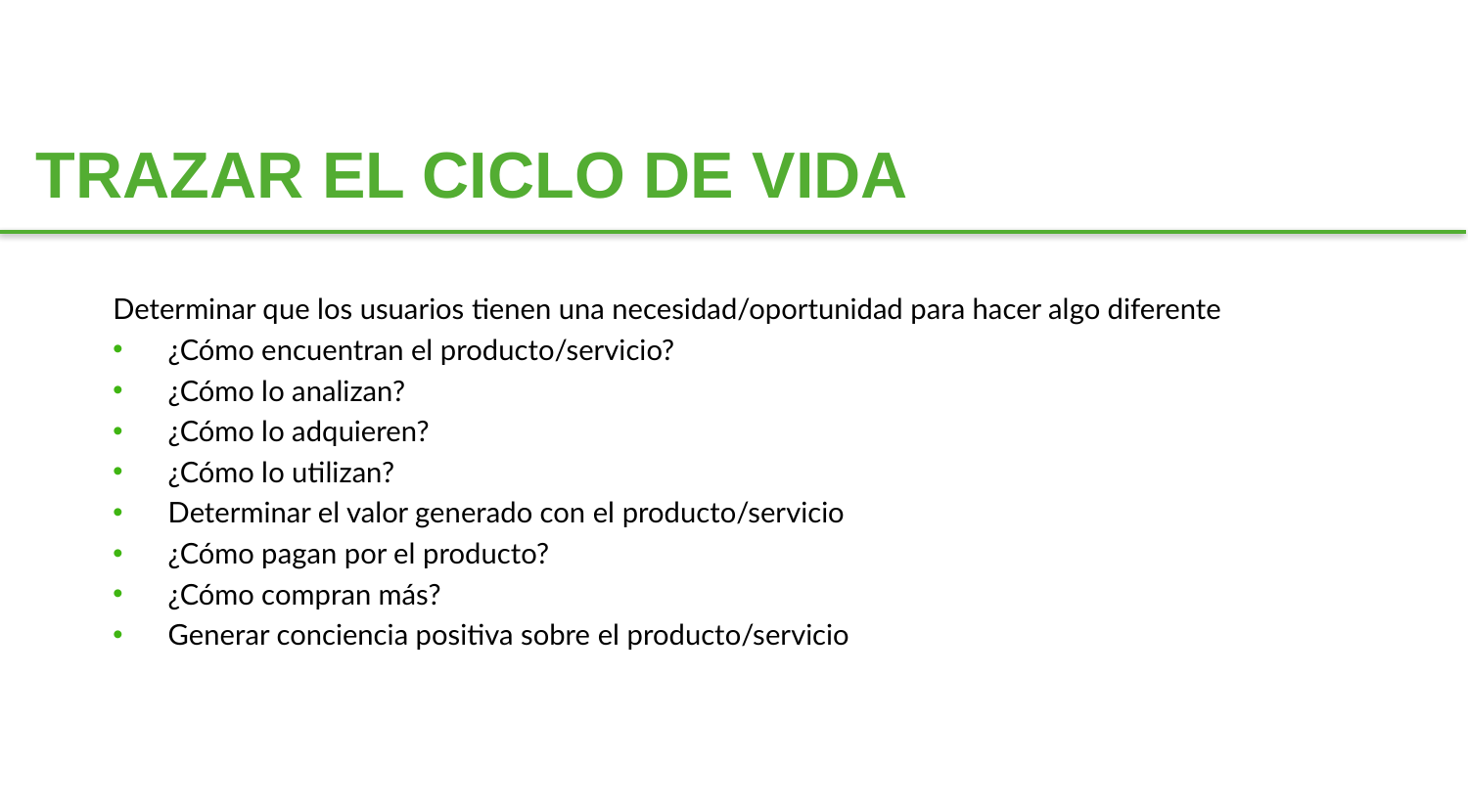

TRAZAR EL CICLO DE VIDA
Determinar que los usuarios tienen una necesidad/oportunidad para hacer algo diferente
¿Cómo encuentran el producto/servicio?
¿Cómo lo analizan?
¿Cómo lo adquieren?
¿Cómo lo utilizan?
Determinar el valor generado con el producto/servicio
¿Cómo pagan por el producto?
¿Cómo compran más?
Generar conciencia positiva sobre el producto/servicio